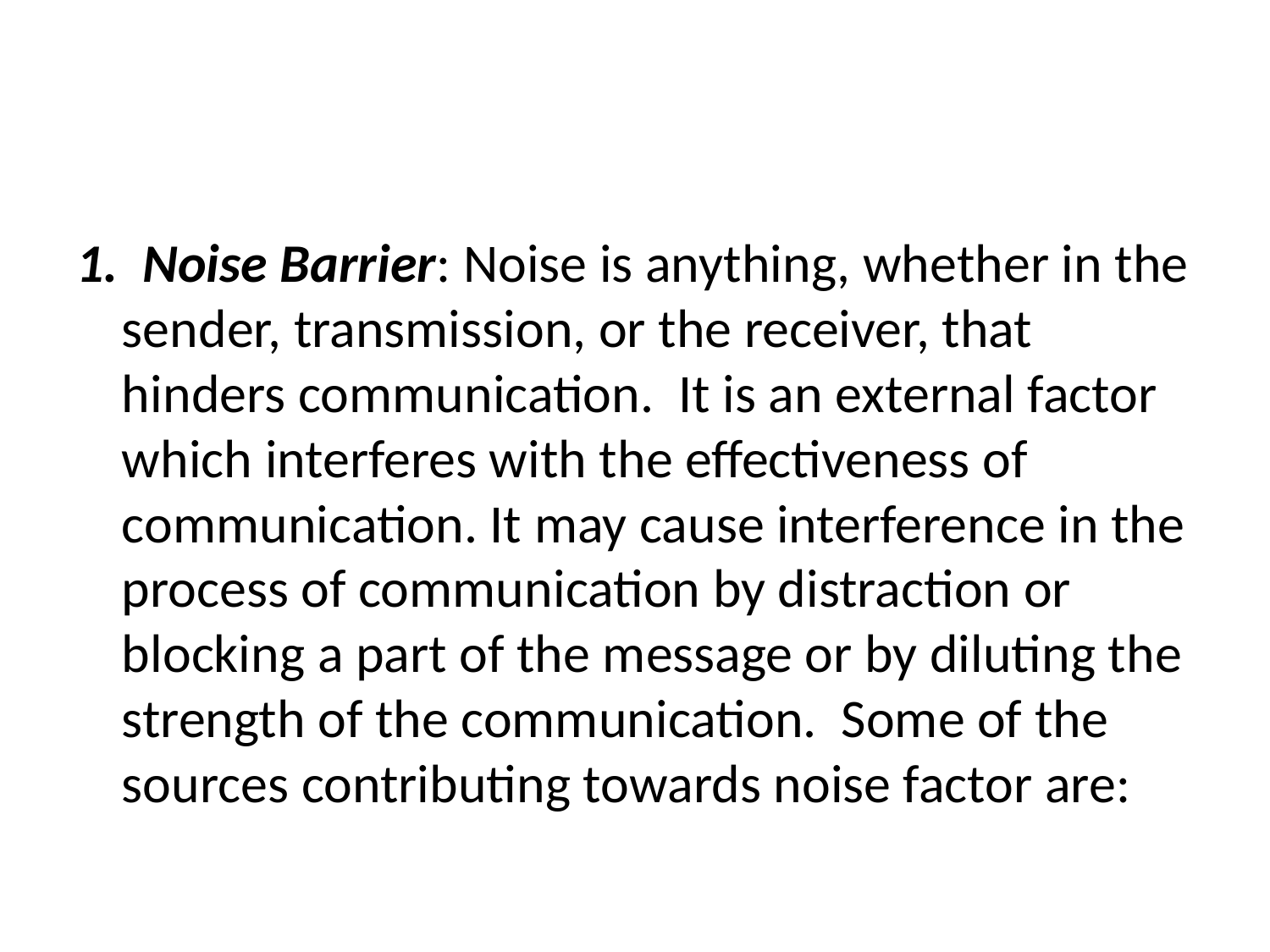

1.  Noise Barrier: Noise is anything, whether in the sender, transmission, or the receiver, that hinders communication.  It is an external factor which interferes with the effectiveness of communication. It may cause interference in the process of communication by distraction or blocking a part of the message or by diluting the strength of the communication.  Some of the sources contributing towards noise factor are: